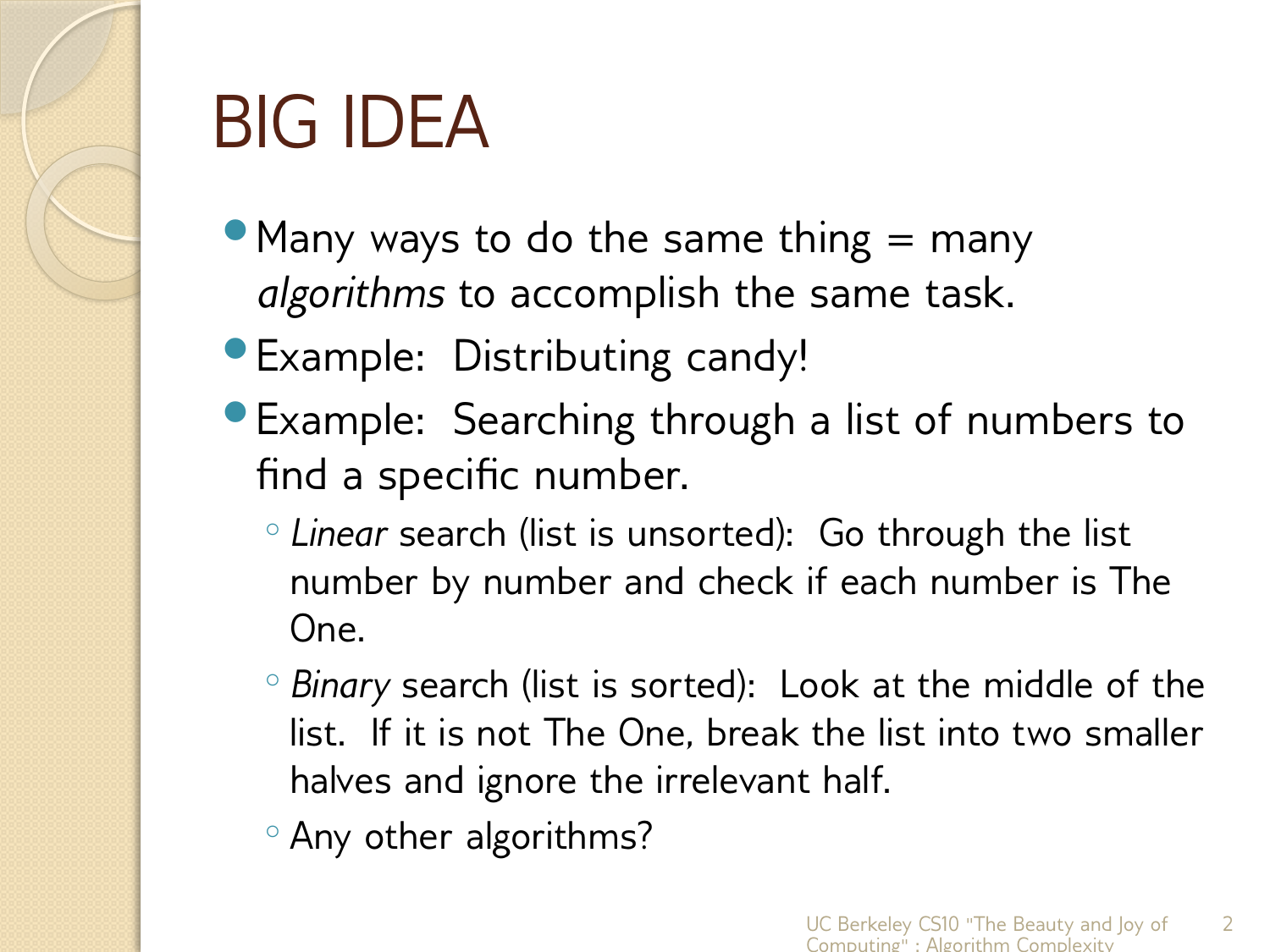

# BIG IDEA
Many ways to do the same thing = many algorithms to accomplish the same task.
Example:  Distributing candy!
Example:  Searching through a list of numbers to find a specific number.
Linear search (list is unsorted):  Go through the list number by number and check if each number is The One.
Binary search (list is sorted):  Look at the middle of the list.  If it is not The One, break the list into two smaller halves and ignore the irrelevant half.
Any other algorithms?
UC Berkeley CS10 "The Beauty and Joy of Computing" : Algorithm Complexity
2